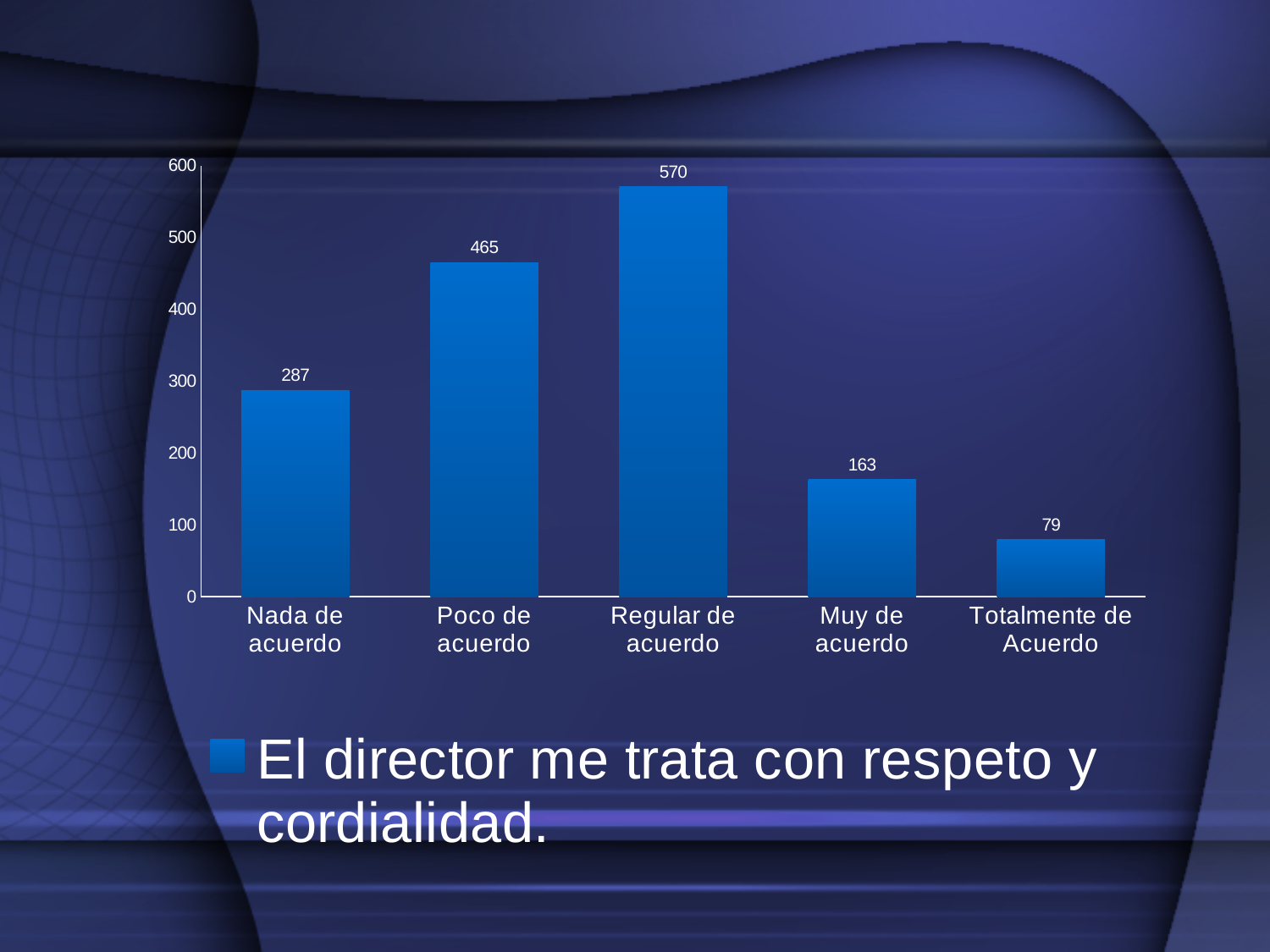

### Chart

| Category | El director me trata con respeto y cordialidad. |
|---|---|
| Nada de acuerdo | 287.0 |
| Poco de acuerdo | 465.0 |
| Regular de acuerdo | 570.0 |
| Muy de acuerdo | 163.0 |
| Totalmente de Acuerdo | 79.0 |